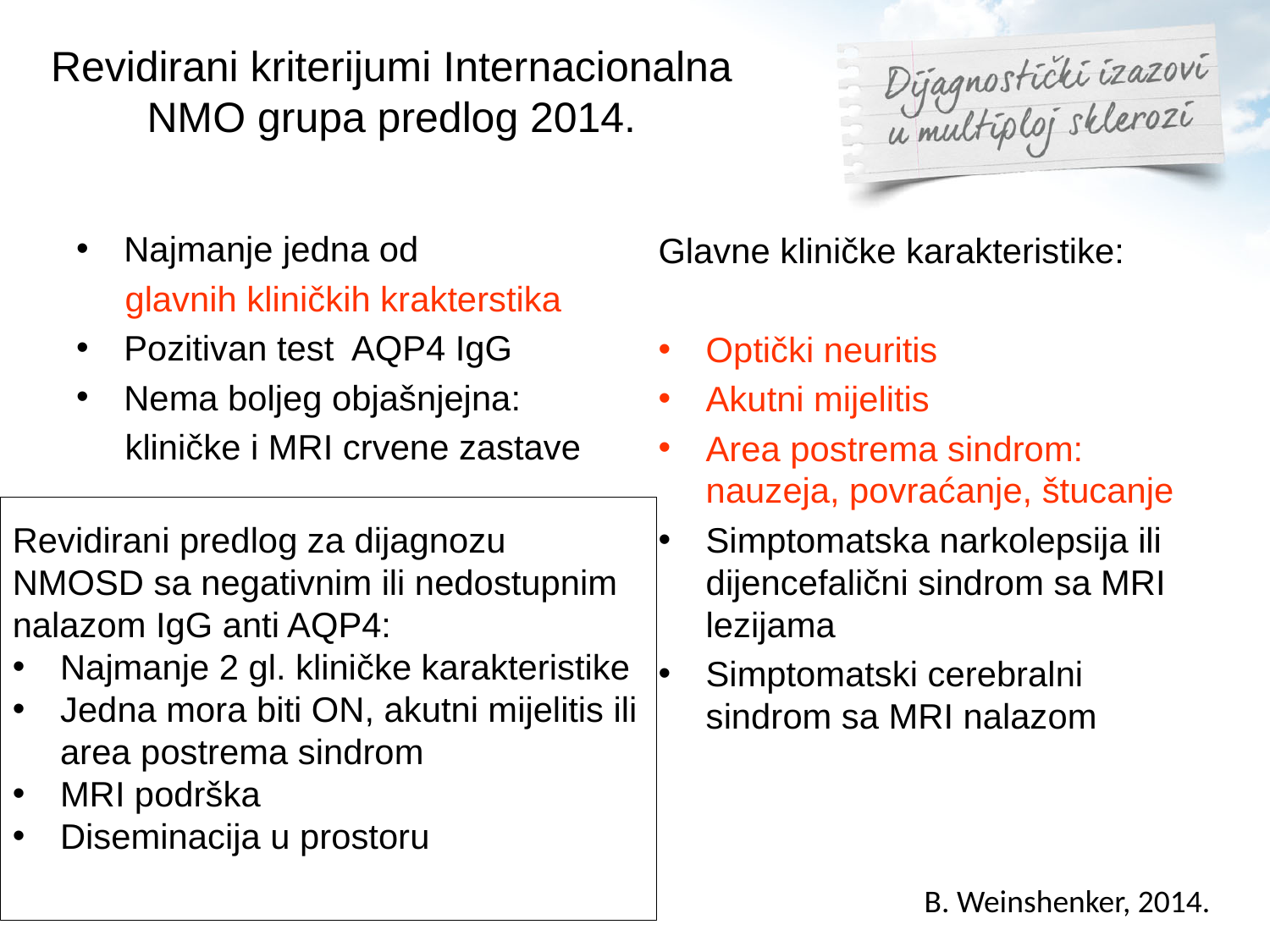

# Revidirani kriterijumi Internacionalna NMO grupa predlog 2014.
Najmanje jedna od
     glavnih kliničkih krakterstika
Pozitivan test  AQP4 IgG
Nema boljeg objašnjejna:
     kliničke i MRI crvene zastave

Glavne kliničke karakteristike:

Optički neuritis
Akutni mijelitis
Area postrema sindrom: nauzeja, povraćanje, štucanje
Simptomatska narkolepsija ili dijencefalični sindrom sa MRI lezijama
Simptomatski cerebralni sindrom sa MRI nalazom

Revidirani predlog za dijagnozu NMOSD sa negativnim ili nedostupnim nalazom IgG anti AQP4:
Najmanje 2 gl. kliničke karakteristike
Jedna mora biti ON, akutni mijelitis ili area postrema sindrom
MRI podrška
Diseminacija u prostoru

B. Weinshenker, 2014.